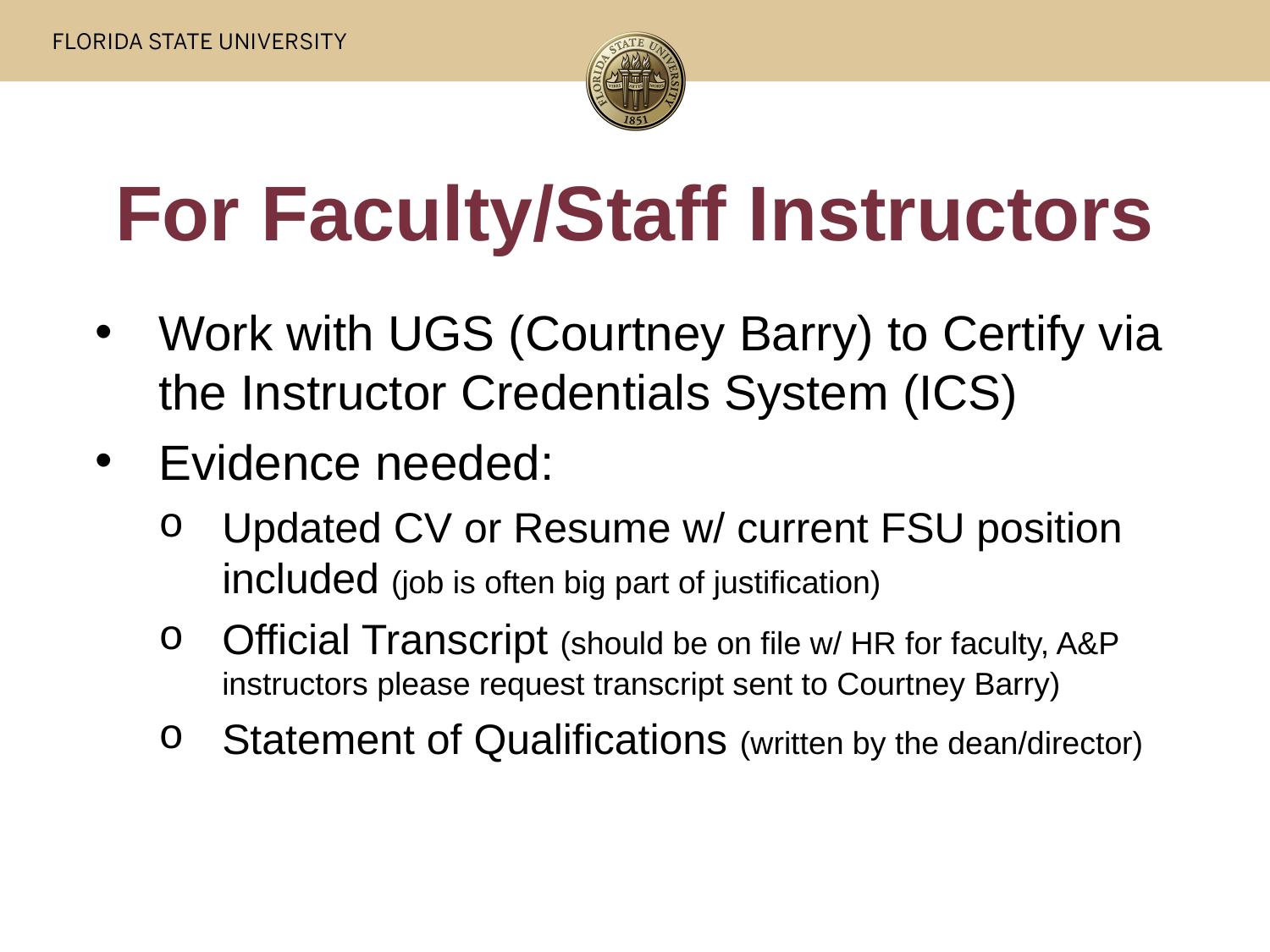

# For Faculty/Staff Instructors
Work with UGS (Courtney Barry) to Certify via the Instructor Credentials System (ICS)
Evidence needed:
Updated CV or Resume w/ current FSU position included (job is often big part of justification)
Official Transcript (should be on file w/ HR for faculty, A&P instructors please request transcript sent to Courtney Barry)
Statement of Qualifications (written by the dean/director)